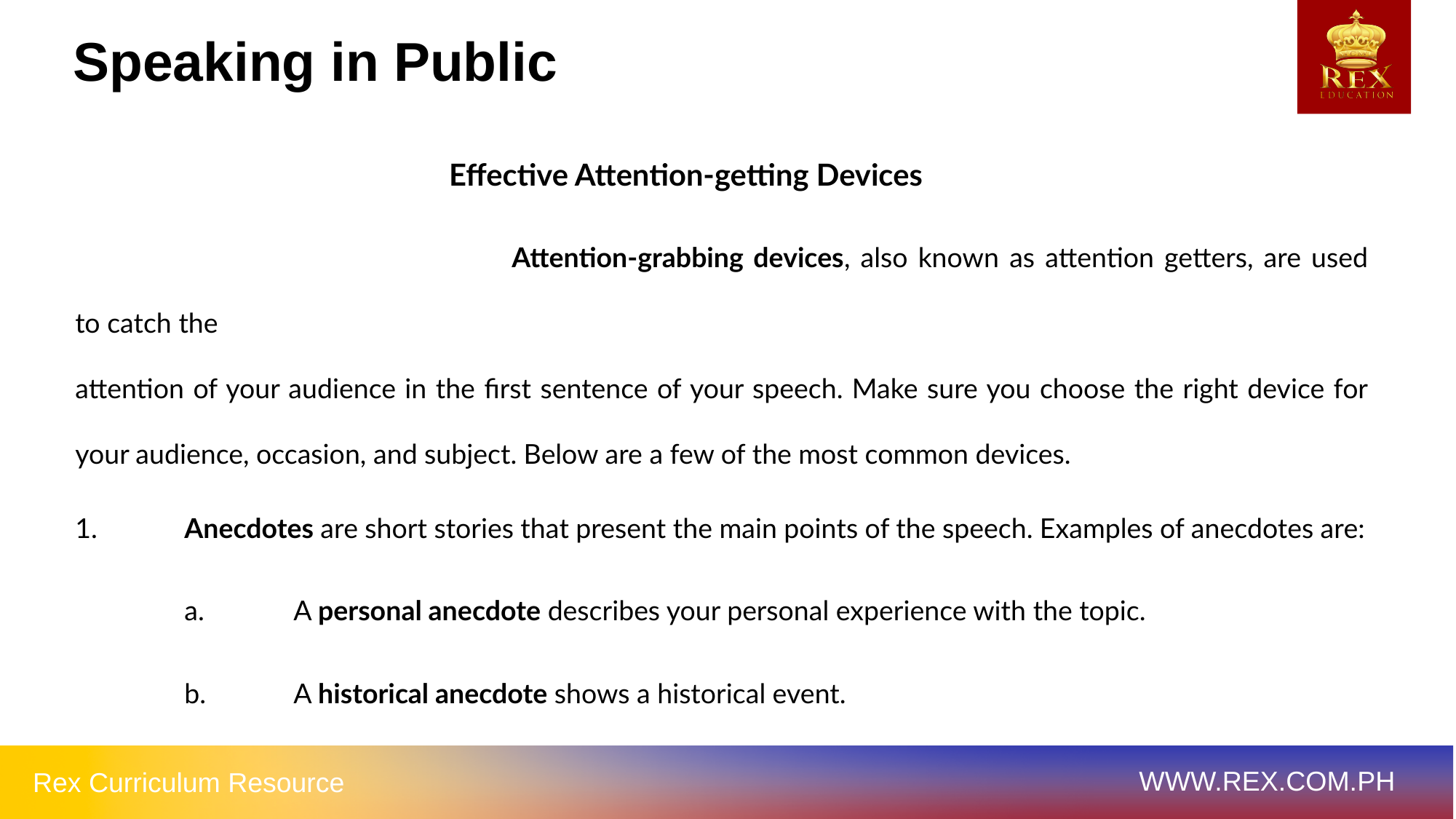

Speaking in Public
Effective Attention-getting Devices
				Attention-grabbing devices, also known as attention getters, are used to catch the
attention of your audience in the first sentence of your speech. Make sure you choose the right device for your audience, occasion, and subject. Below are a few of the most common devices.
1. 	Anecdotes are short stories that present the main points of the speech. Examples of anecdotes are:
	a. 	A personal anecdote describes your personal experience with the topic.
	b. 	A historical anecdote shows a historical event.